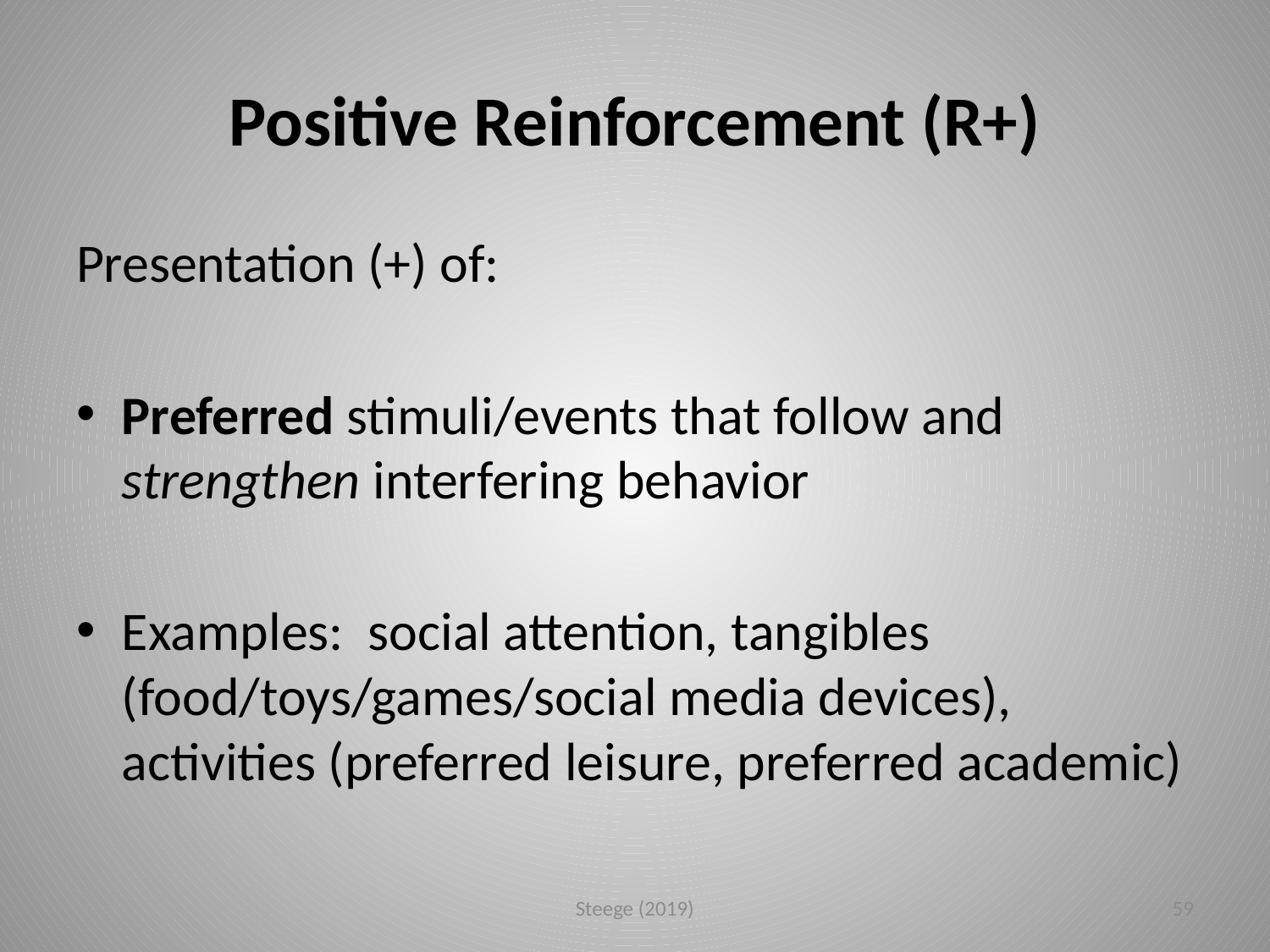

# Positive Reinforcement (R+)
Presentation (+) of:

Preferred stimuli/events that follow and strengthen interfering behavior

Examples:  social attention, tangibles (food/toys/games/social media devices), activities (preferred leisure, preferred academic)
Steege (2019)
59